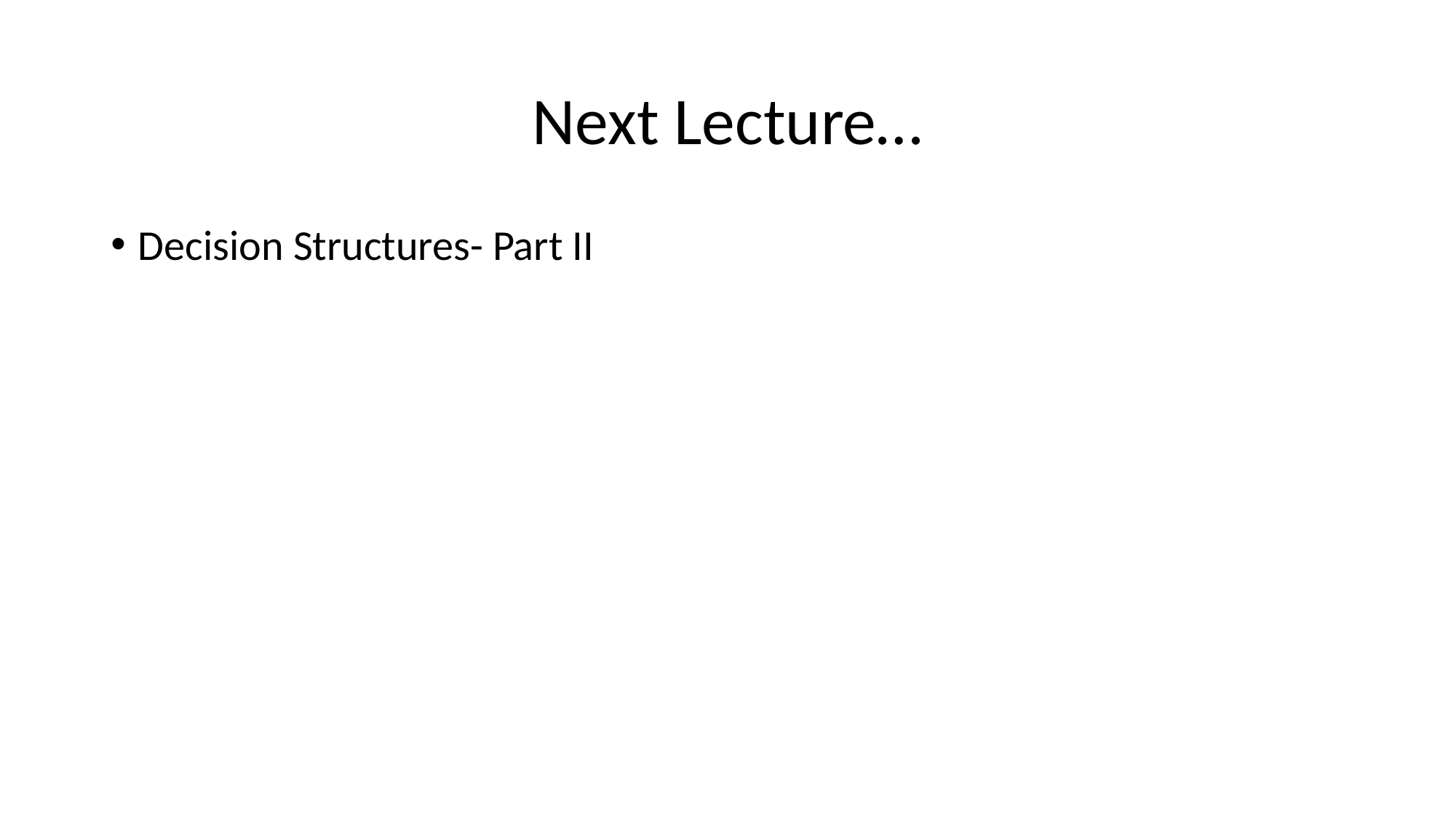

# Next Lecture…
Decision Structures- Part II